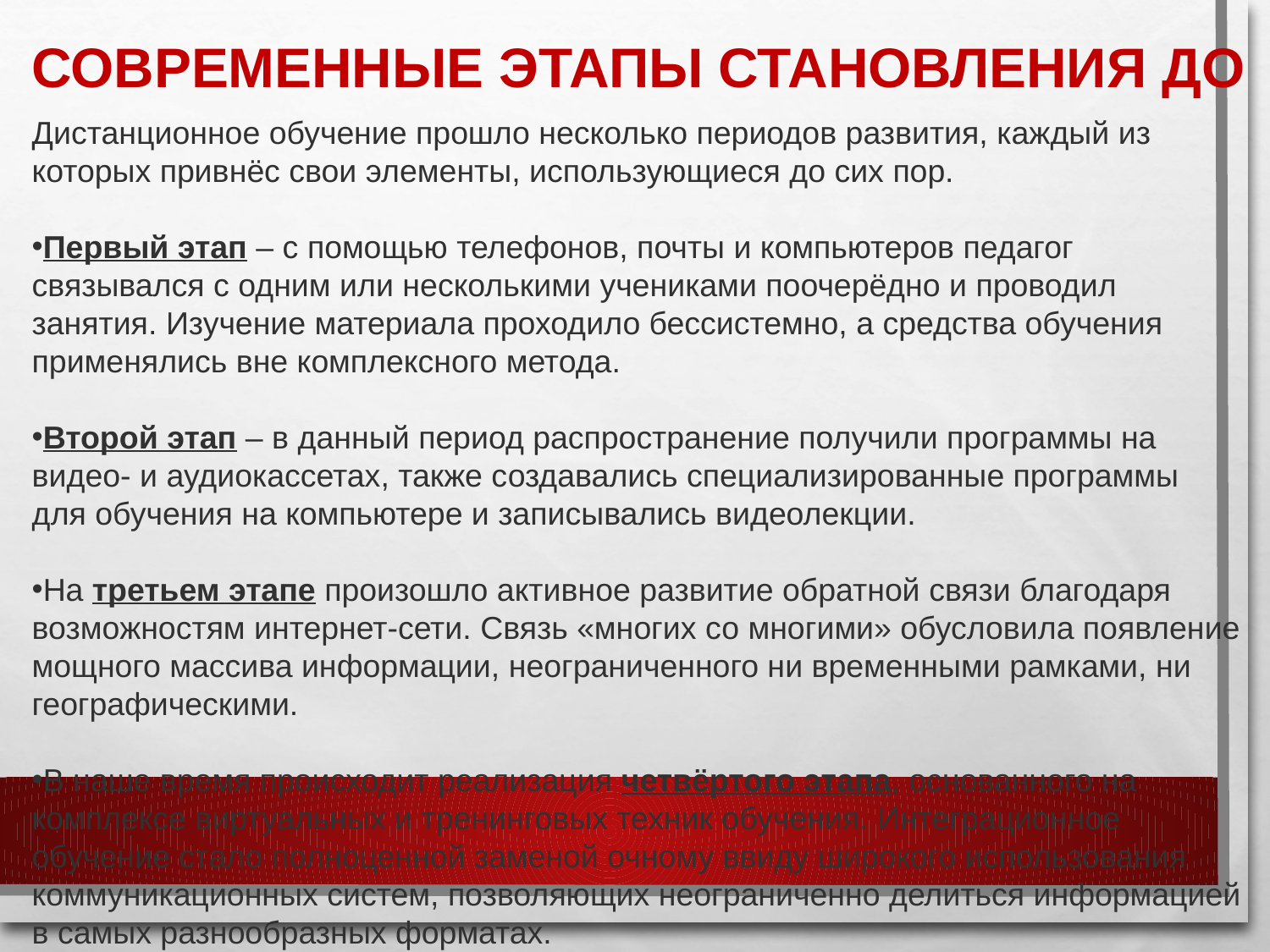

# Современные этапы становления ДО
Дистанционное обучение прошло несколько периодов развития, каждый из которых привнёс свои элементы, использующиеся до сих пор.

Первый этап – с помощью телефонов, почты и компьютеров педагог связывался с одним или несколькими учениками поочерёдно и проводил занятия. Изучение материала проходило бессистемно, а средства обучения применялись вне комплексного метода.

Второй этап – в данный период распространение получили программы на видео- и аудиокассетах, также создавались специализированные программы для обучения на компьютере и записывались видеолекции.

На третьем этапе произошло активное развитие обратной связи благодаря возможностям интернет-сети. Связь «многих со многими» обусловила появление мощного массива информации, неограниченного ни временными рамками, ни географическими.

В наше время происходит реализация четвёртого этапа, основанного на комплексе виртуальных и тренинговых техник обучения. Интеграционное обучение стало полноценной заменой очному ввиду широкого использования коммуникационных систем, позволяющих неограниченно делиться информацией в самых разнообразных форматах.